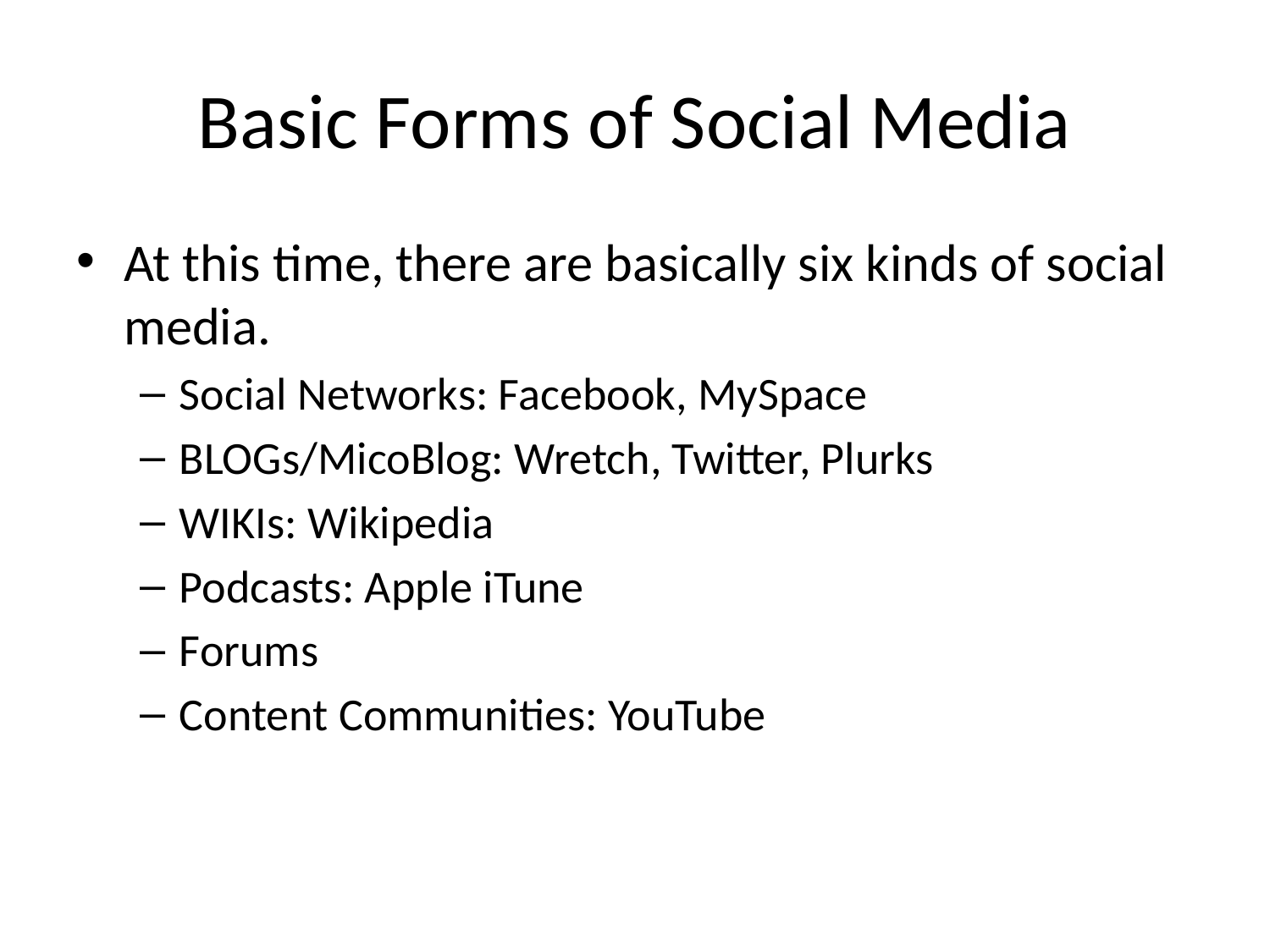

Basic Forms of Social Media
At this time, there are basically six kinds of social media.
Social Networks: Facebook, MySpace
BLOGs/MicoBlog: Wretch, Twitter, Plurks
WIKIs: Wikipedia
Podcasts: Apple iTune
Forums
Content Communities: YouTube